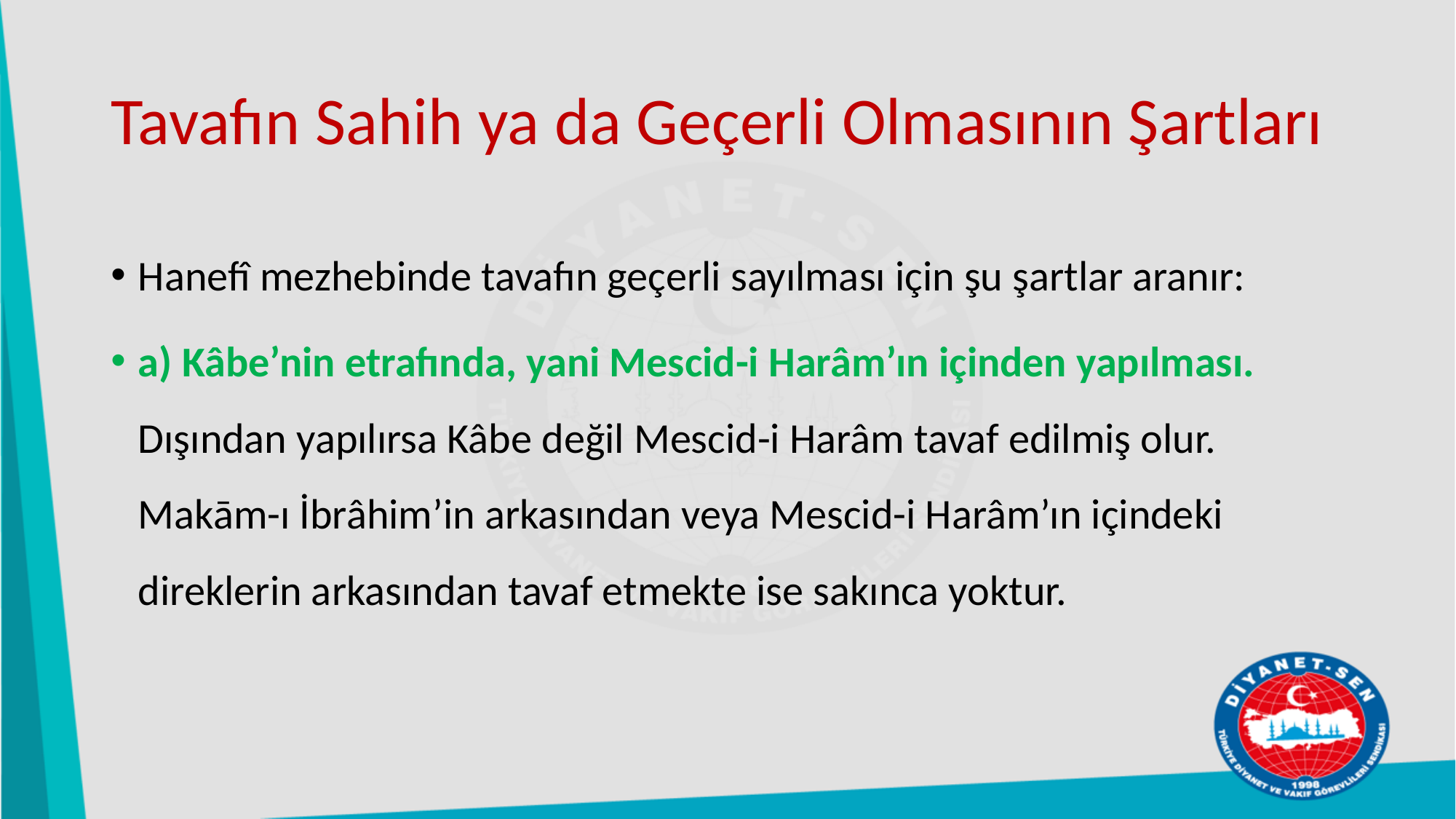

# Tavafın Sahih ya da Geçerli Olmasının Şartları
Hanefî mezhebinde tavafın geçerli sayılması için şu şartlar aranır:
a) Kâbe’nin etrafında, yani Mescid-i Harâm’ın içinden yapılması. Dışından yapılırsa Kâbe değil Mescid-i Harâm tavaf edilmiş olur. Makām-ı İbrâhim’in arkasından veya Mescid-i Harâm’ın içindeki direklerin arkasından tavaf etmekte ise sakınca yoktur.